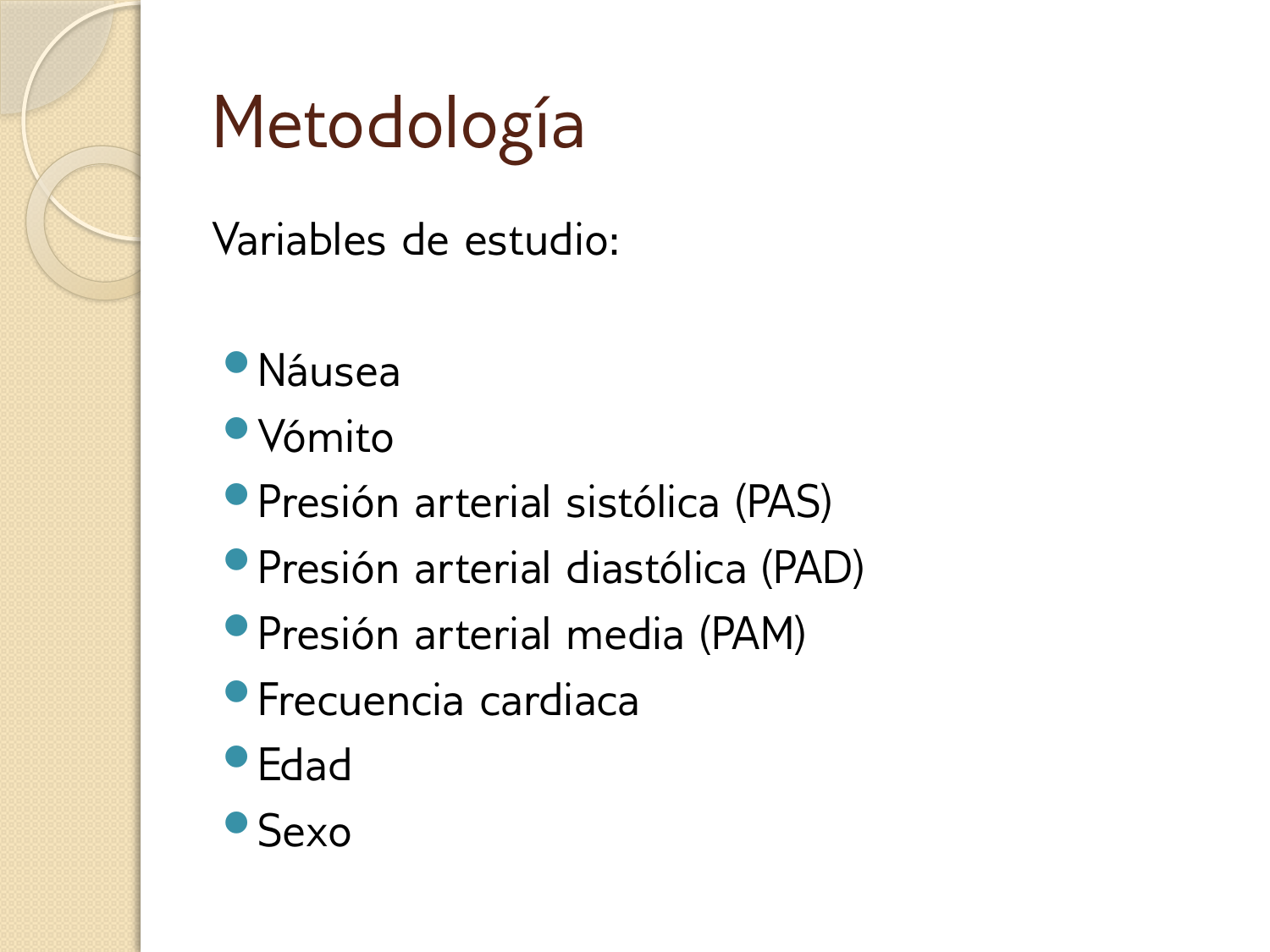

# Metodología
Variables de estudio:

Náusea
Vómito
Presión arterial sistólica (PAS)
Presión arterial diastólica (PAD)
Presión arterial media (PAM)
Frecuencia cardiaca
Edad
Sexo